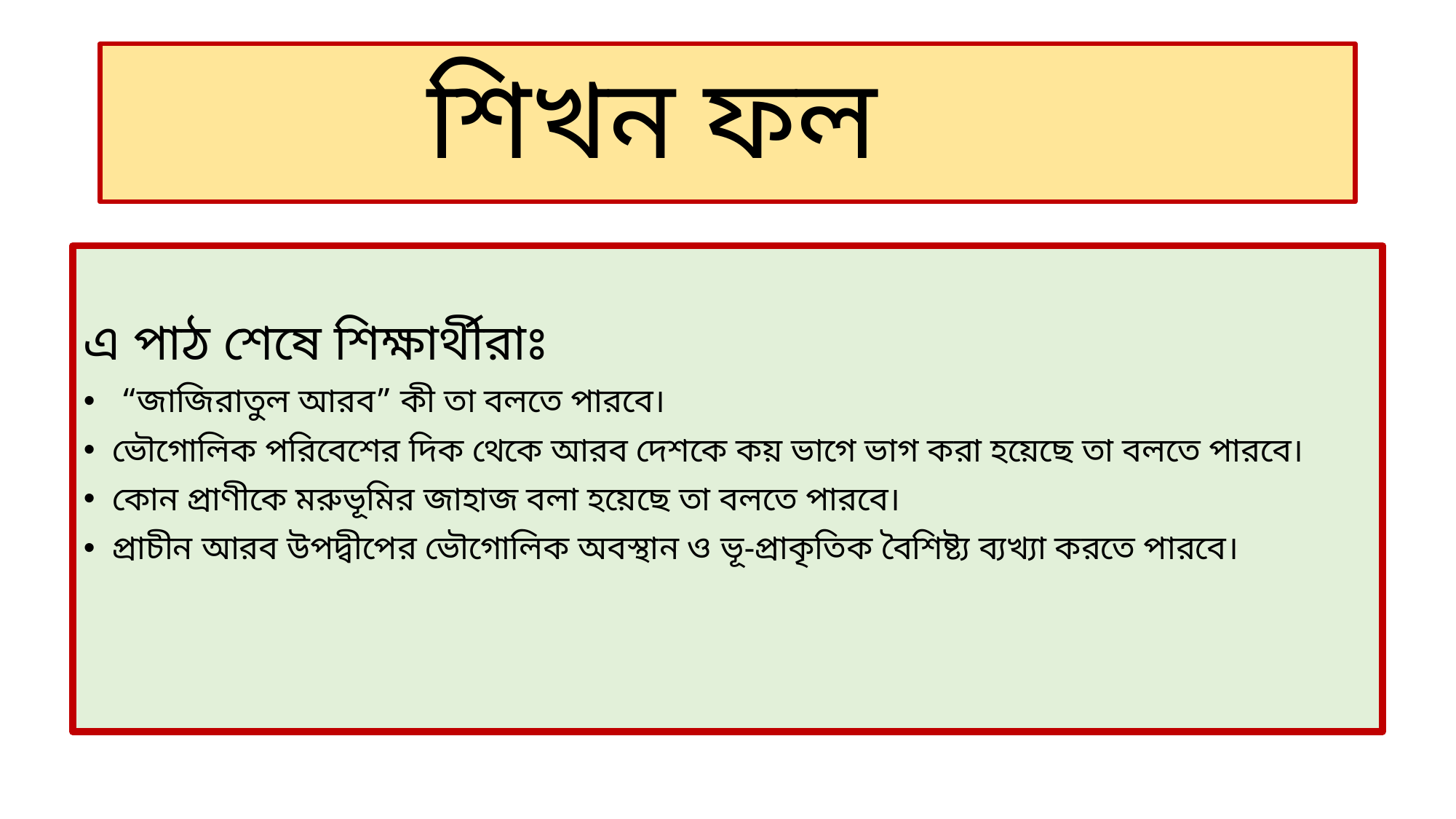

# শিখন ফল

এ পাঠ শেষে শিক্ষার্থীরাঃ
 “জাজিরাতুল আরব” কী তা বলতে পারবে।
ভৌগোলিক পরিবেশের দিক থেকে আরব দেশকে কয় ভাগে ভাগ করা হয়েছে তা বলতে পারবে।
কোন প্রাণীকে মরুভূমির জাহাজ বলা হয়েছে তা বলতে পারবে।
প্রাচীন আরব উপদ্বীপের ভৌগোলিক অবস্থান ও ভূ-প্রাকৃতিক বৈশিষ্ট্য ব্যখ্যা করতে পারবে।